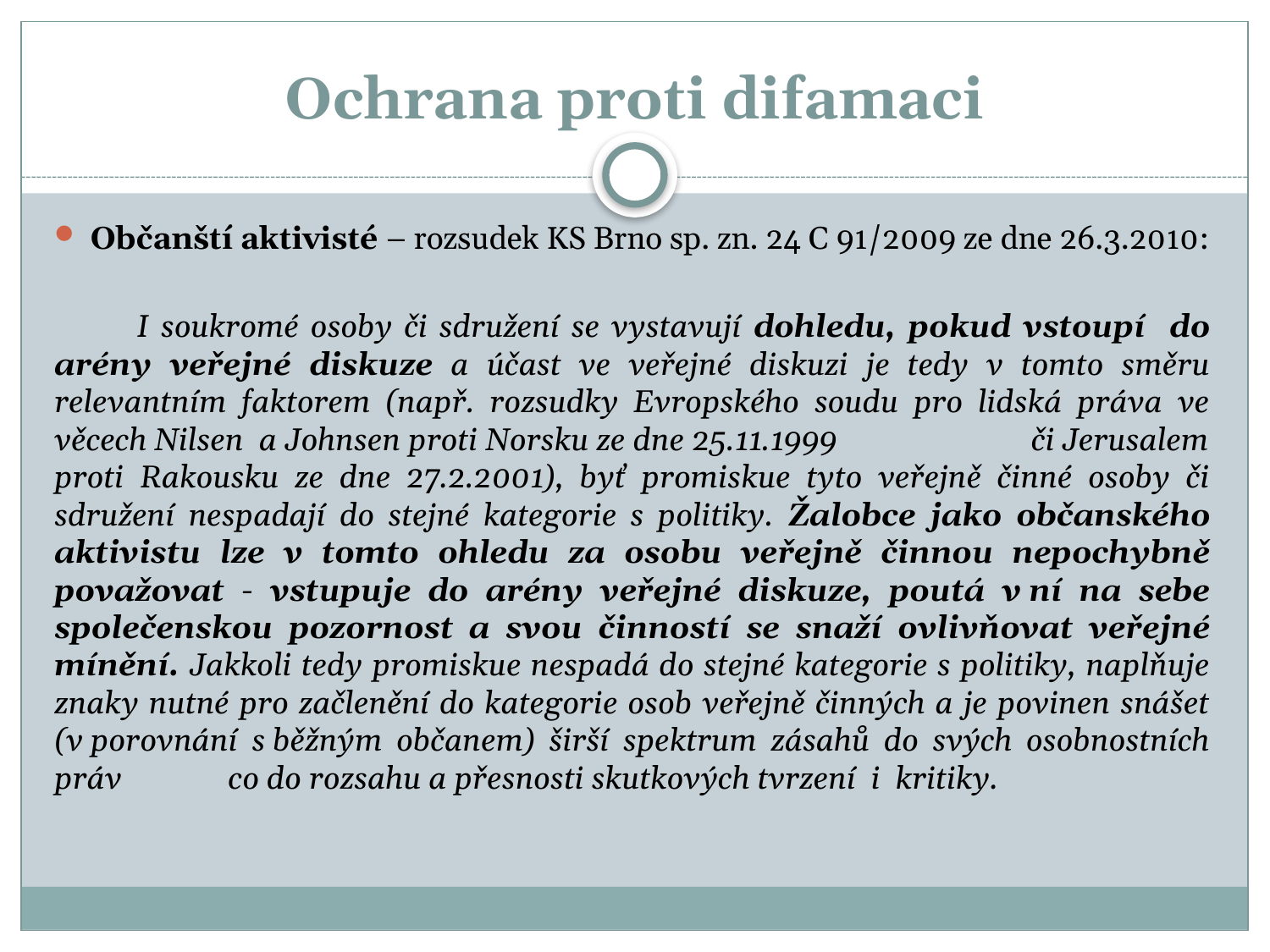

# Ochrana proti difamaci
Občanští aktivisté – rozsudek KS Brno sp. zn. 24 C 91/2009 ze dne 26.3.2010:

       I soukromé osoby či sdružení se vystavují dohledu, pokud vstoupí  do arény veřejné diskuze a účast ve veřejné diskuzi je tedy v tomto směru relevantním faktorem (např. rozsudky Evropského soudu pro lidská práva ve věcech Nilsen  a Johnsen proti Norsku ze dne 25.11.1999                         či Jerusalem proti Rakousku ze dne 27.2.2001), byť promiskue tyto veřejně činné osoby či sdružení nespadají do stejné kategorie s politiky. Žalobce jako občanského aktivistu lze v tomto ohledu za osobu veřejně činnou nepochybně považovat - vstupuje do arény veřejné diskuze, poutá v ní na sebe společenskou pozornost a svou činností se snaží ovlivňovat veřejné mínění. Jakkoli tedy promiskue nespadá do stejné kategorie s politiky, naplňuje znaky nutné pro začlenění do kategorie osob veřejně činných a je povinen snášet (v porovnání s běžným občanem) širší spektrum zásahů do svých osobnostních práv              co do rozsahu a přesnosti skutkových tvrzení  i  kritiky.